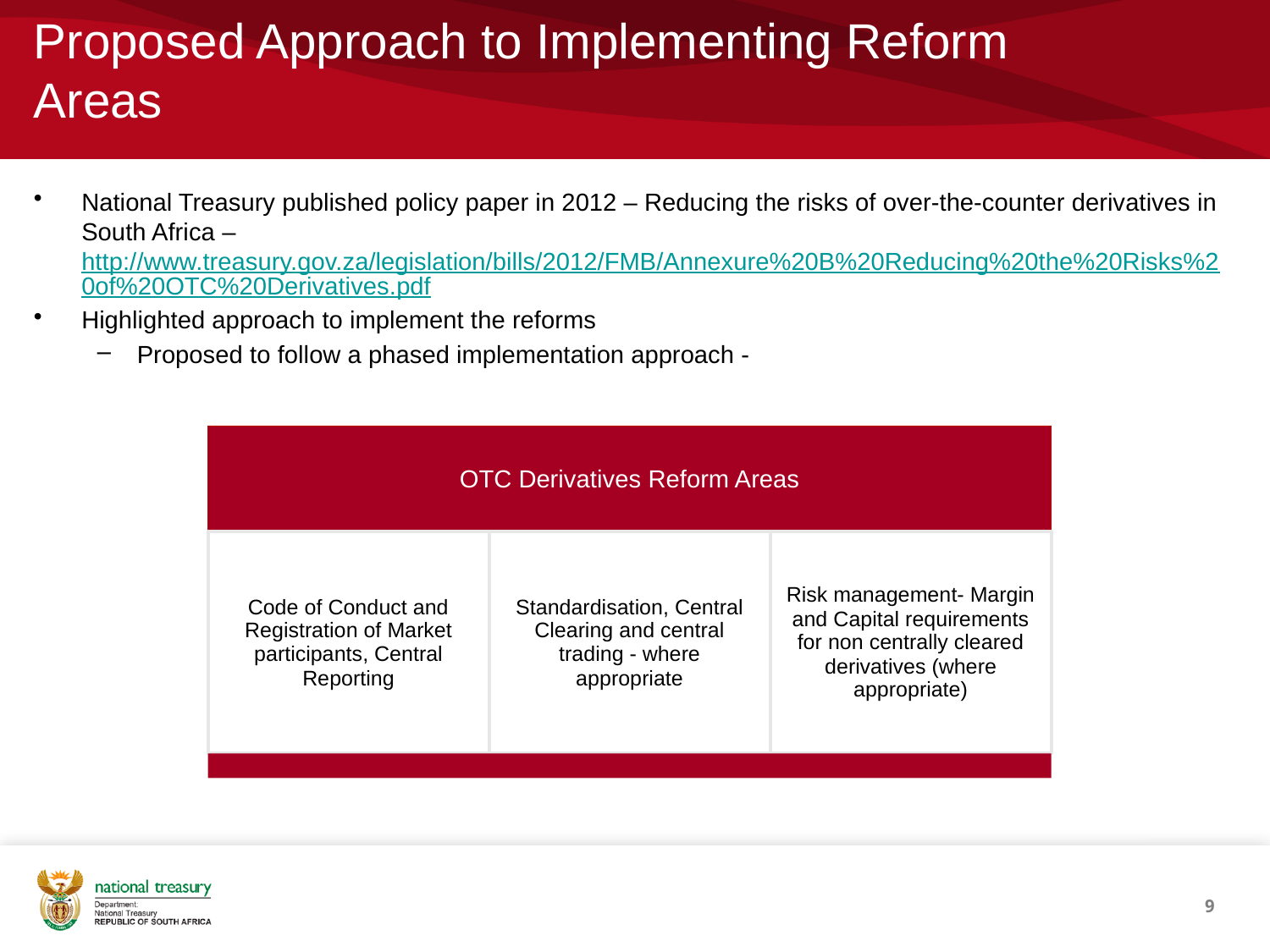

# Proposed Approach to Implementing Reform Areas
National Treasury published policy paper in 2012 – Reducing the risks of over-the-counter derivatives in South Africa – http://www.treasury.gov.za/legislation/bills/2012/FMB/Annexure%20B%20Reducing%20the%20Risks%20of%20OTC%20Derivatives.pdf
Highlighted approach to implement the reforms
Proposed to follow a phased implementation approach -
OTC Derivatives Reform Areas
Code of Conduct and Registration of Market participants, Central Reporting
Standardisation, Central Clearing and central trading - where appropriate
Risk management- Margin and Capital requirements for non centrally cleared derivatives (where appropriate)
9